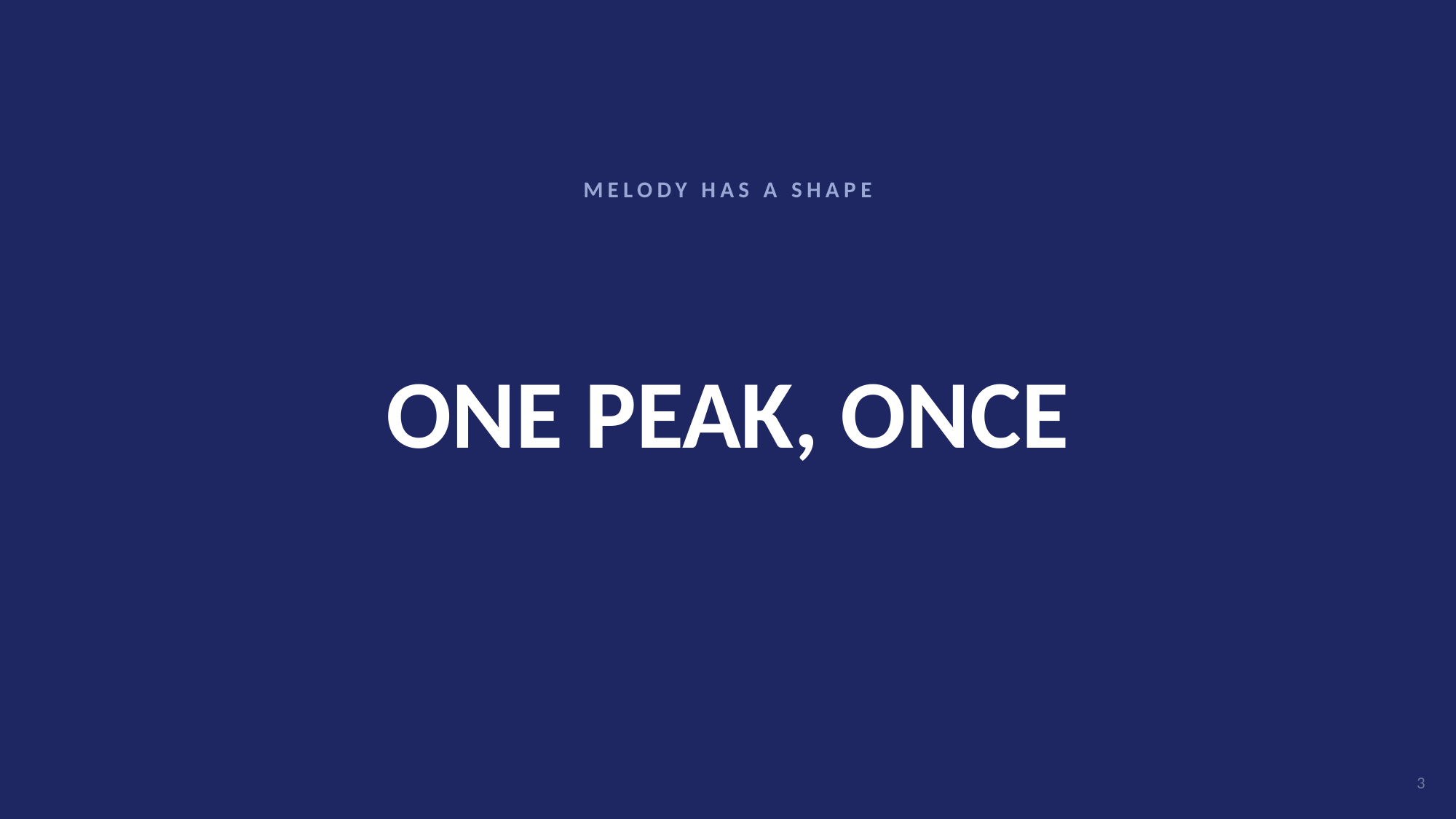

MELODY HAS A SHAPE
# ONE PEAK, ONCE
3